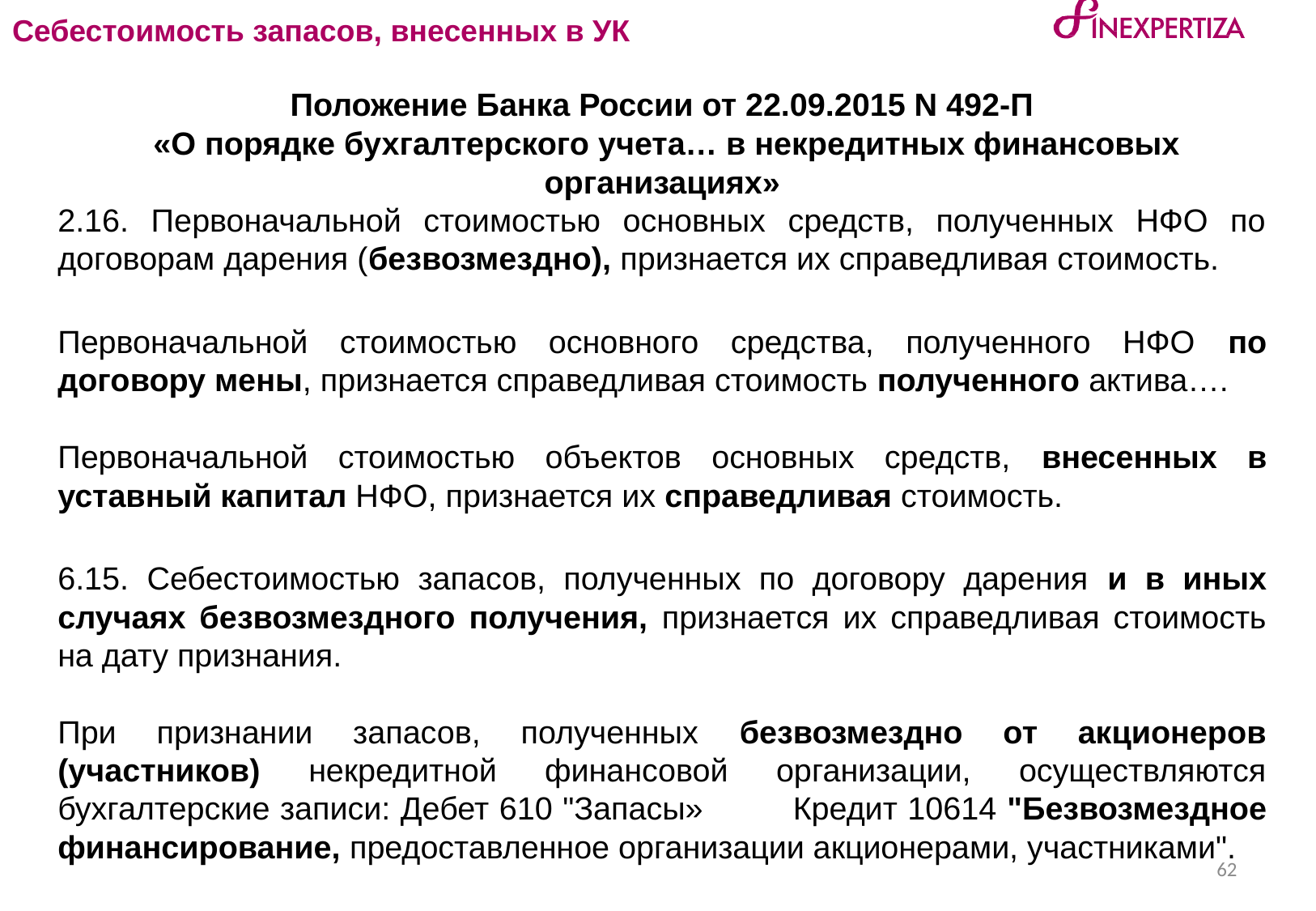

# Себестоимость запасов, внесенных в УК

	Положение Банка России от 22.09.2015 N 492-П
	 «О порядке бухгалтерского учета… в некредитных финансовых организациях»
	2.16. Первоначальной стоимостью основных средств, полученных НФО по договорам дарения (безвозмездно), признается их справедливая стоимость.

	Первоначальной стоимостью основного средства, полученного НФО по договору мены, признается справедливая стоимость полученного актива….

	Первоначальной стоимостью объектов основных средств, внесенных в уставный капитал НФО, признается их справедливая стоимость.

	6.15. Себестоимостью запасов, полученных по договору дарения и в иных случаях безвозмездного получения, признается их справедливая стоимость на дату признания.

	При признании запасов, полученных безвозмездно от акционеров (участников) некредитной финансовой организации, осуществляются бухгалтерские записи: Дебет 610 "Запасы» 	Кредит 10614 "Безвозмездное финансирование, предоставленное организации акционерами, участниками".

62